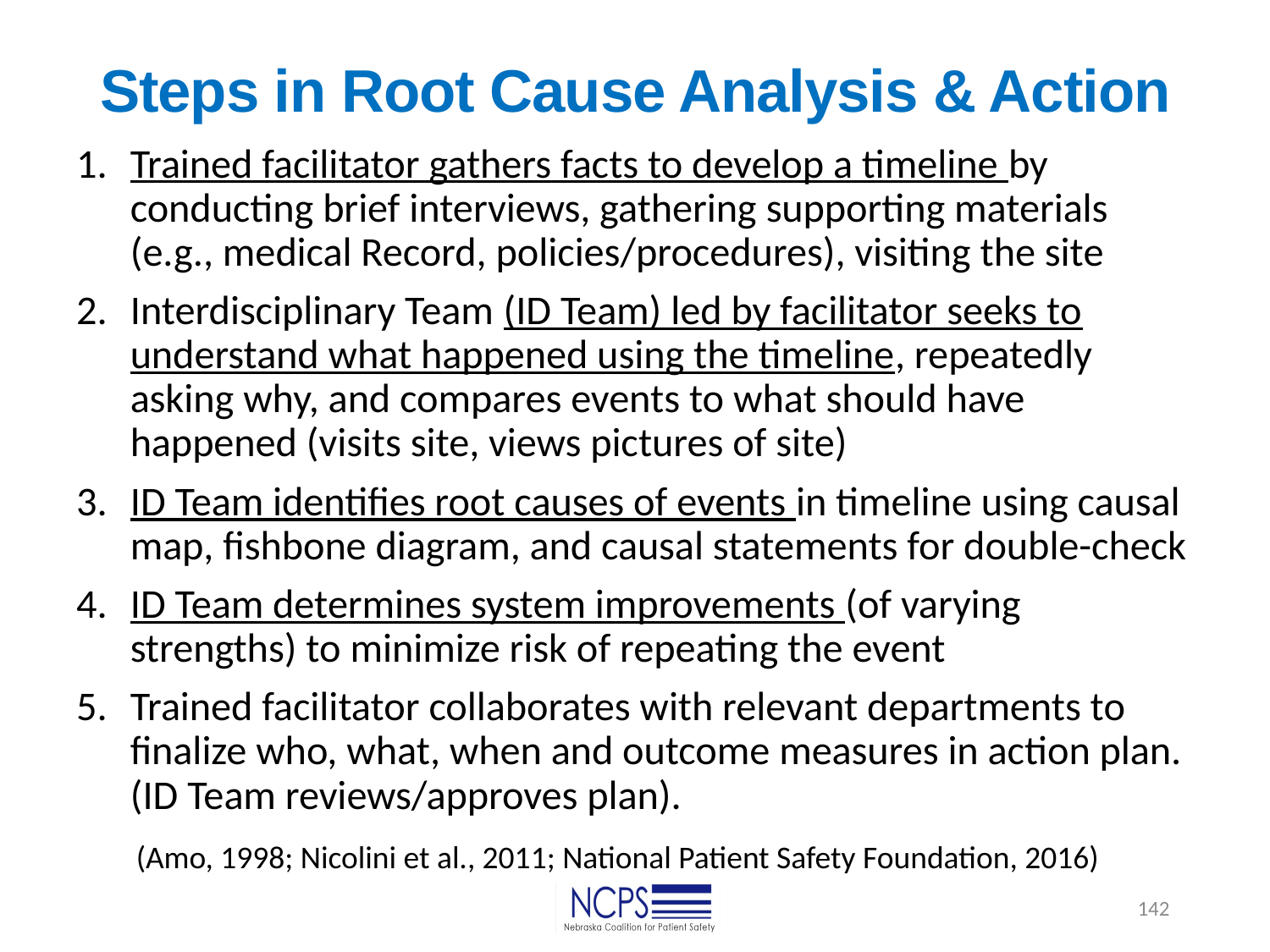

# Steps in Root Cause Analysis & Action
Trained facilitator gathers facts to develop a timeline by conducting brief interviews, gathering supporting materials (e.g., medical Record, policies/procedures), visiting the site
Interdisciplinary Team (ID Team) led by facilitator seeks to understand what happened using the timeline, repeatedly asking why, and compares events to what should have happened (visits site, views pictures of site)
ID Team identifies root causes of events in timeline using causal map, fishbone diagram, and causal statements for double-check
ID Team determines system improvements (of varying strengths) to minimize risk of repeating the event
Trained facilitator collaborates with relevant departments to finalize who, what, when and outcome measures in action plan. (ID Team reviews/approves plan).

(Amo, 1998; Nicolini et al., 2011; National Patient Safety Foundation, 2016)
142